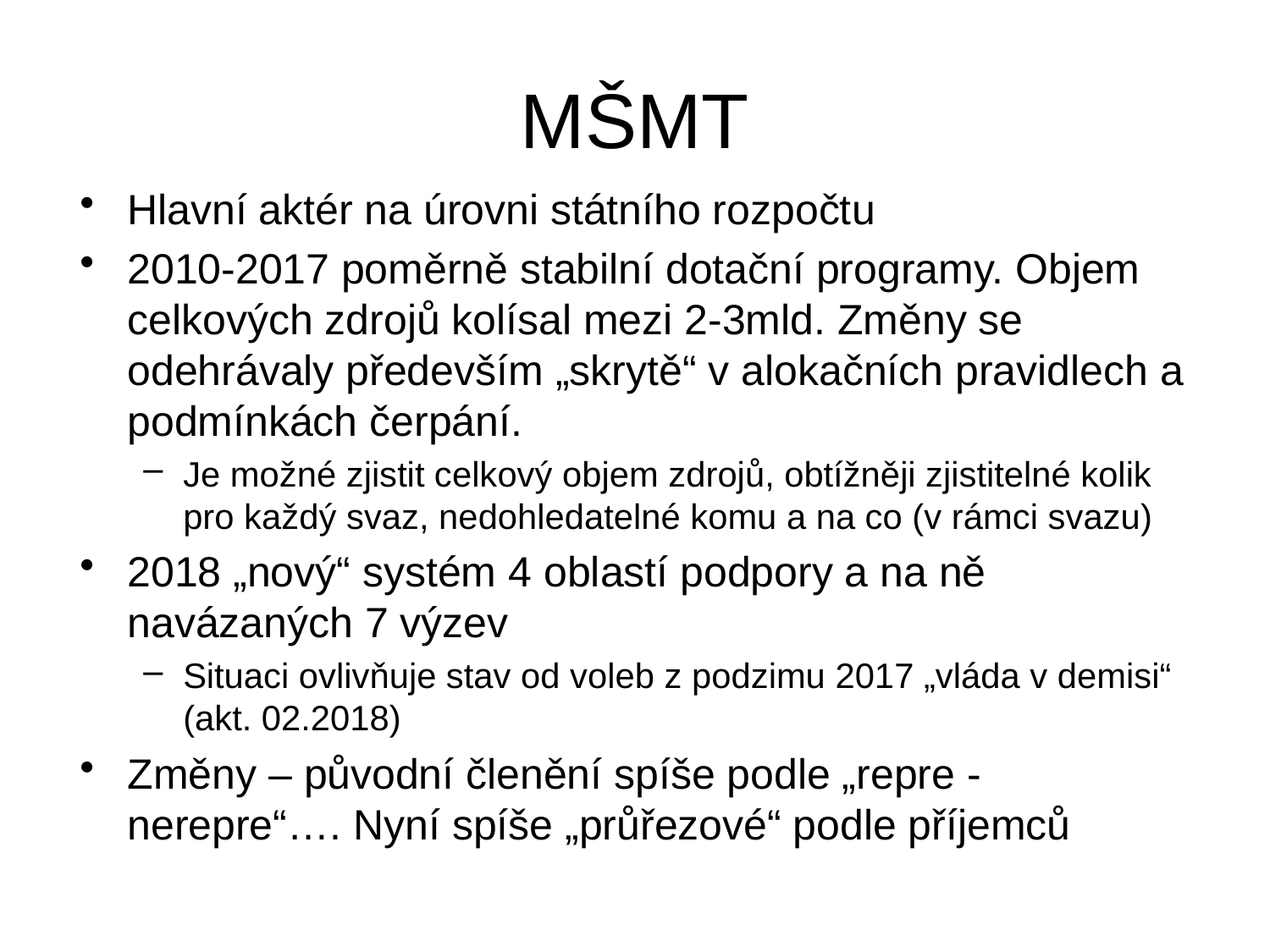

# MŠMT
Hlavní aktér na úrovni státního rozpočtu
2010-2017 poměrně stabilní dotační programy. Objem celkových zdrojů kolísal mezi 2-3mld. Změny se odehrávaly především „skrytě“ v alokačních pravidlech a podmínkách čerpání.
Je možné zjistit celkový objem zdrojů, obtížněji zjistitelné kolik pro každý svaz, nedohledatelné komu a na co (v rámci svazu)
2018 „nový“ systém 4 oblastí podpory a na ně navázaných 7 výzev
Situaci ovlivňuje stav od voleb z podzimu 2017 „vláda v demisi“ (akt. 02.2018)
Změny – původní členění spíše podle „repre - nerepre“…. Nyní spíše „průřezové“ podle příjemců